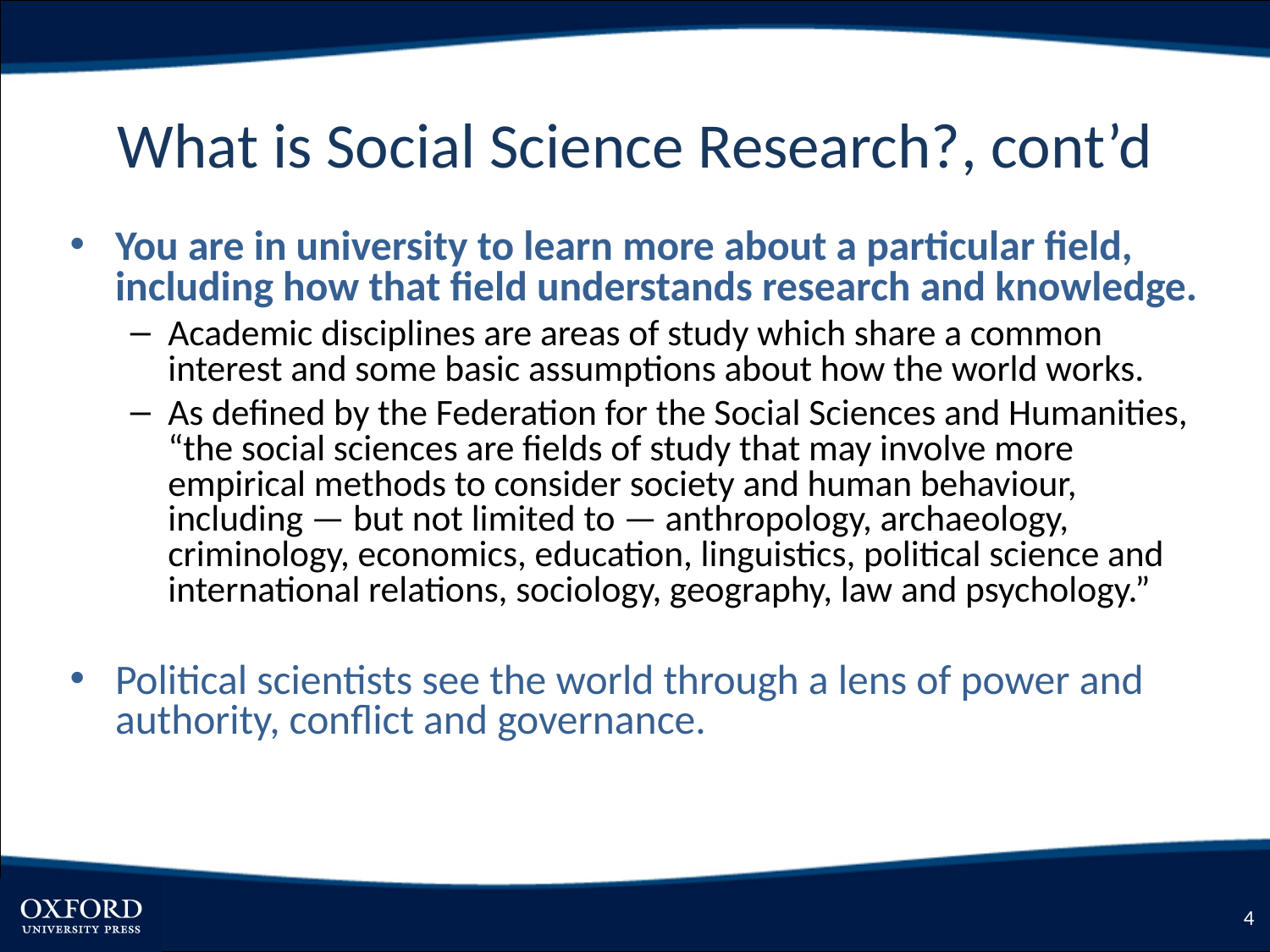

# What is Social Science Research?, cont’d
You are in university to learn more about a particular field, including how that field understands research and knowledge.
Academic disciplines are areas of study which share a common interest and some basic assumptions about how the world works.
As defined by the Federation for the Social Sciences and Humanities, “the social sciences are fields of study that may involve more empirical methods to consider society and human behaviour, including — but not limited to — anthropology, archaeology, criminology, economics, education, linguistics, political science and international relations, sociology, geography, law and psychology.”

Political scientists see the world through a lens of power and authority, conflict and governance.
4